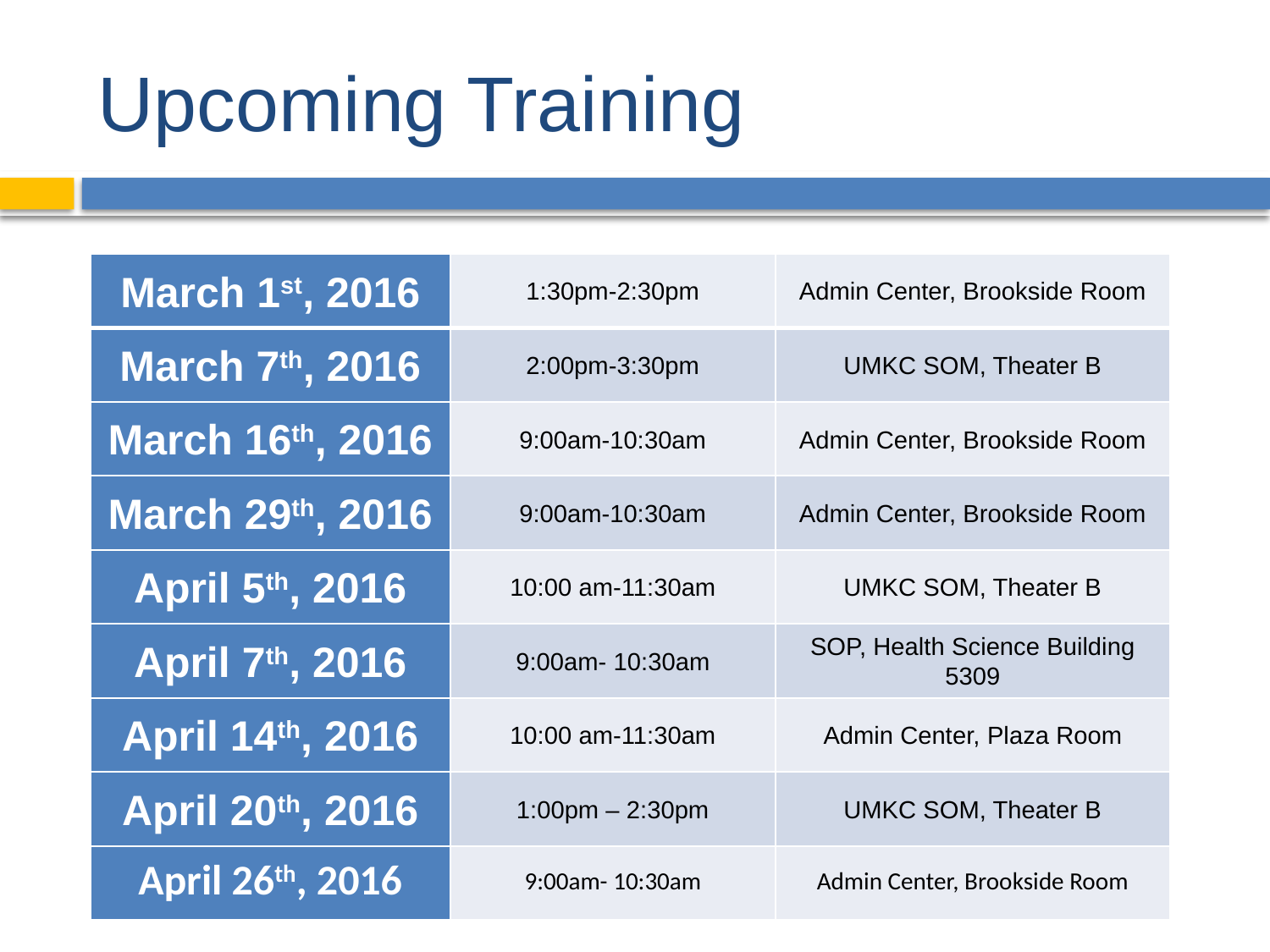

# Upcoming Training
| March 1st, 2016 | 1:30pm-2:30pm | Admin Center, Brookside Room |
| --- | --- | --- |
| March 7th, 2016 | 2:00pm-3:30pm | UMKC SOM, Theater B |
| March 16th, 2016 | 9:00am-10:30am | Admin Center, Brookside Room |
| March 29th, 2016 | 9:00am-10:30am | Admin Center, Brookside Room |
| April 5th, 2016 | 10:00 am-11:30am | UMKC SOM, Theater B |
| April 7th, 2016 | 9:00am- 10:30am | SOP, Health Science Building 5309 |
| April 14th, 2016 | 10:00 am-11:30am | Admin Center, Plaza Room |
| April 20th, 2016 | 1:00pm – 2:30pm | UMKC SOM, Theater B |
| April 26th, 2016 | 9:00am- 10:30am | Admin Center, Brookside Room |